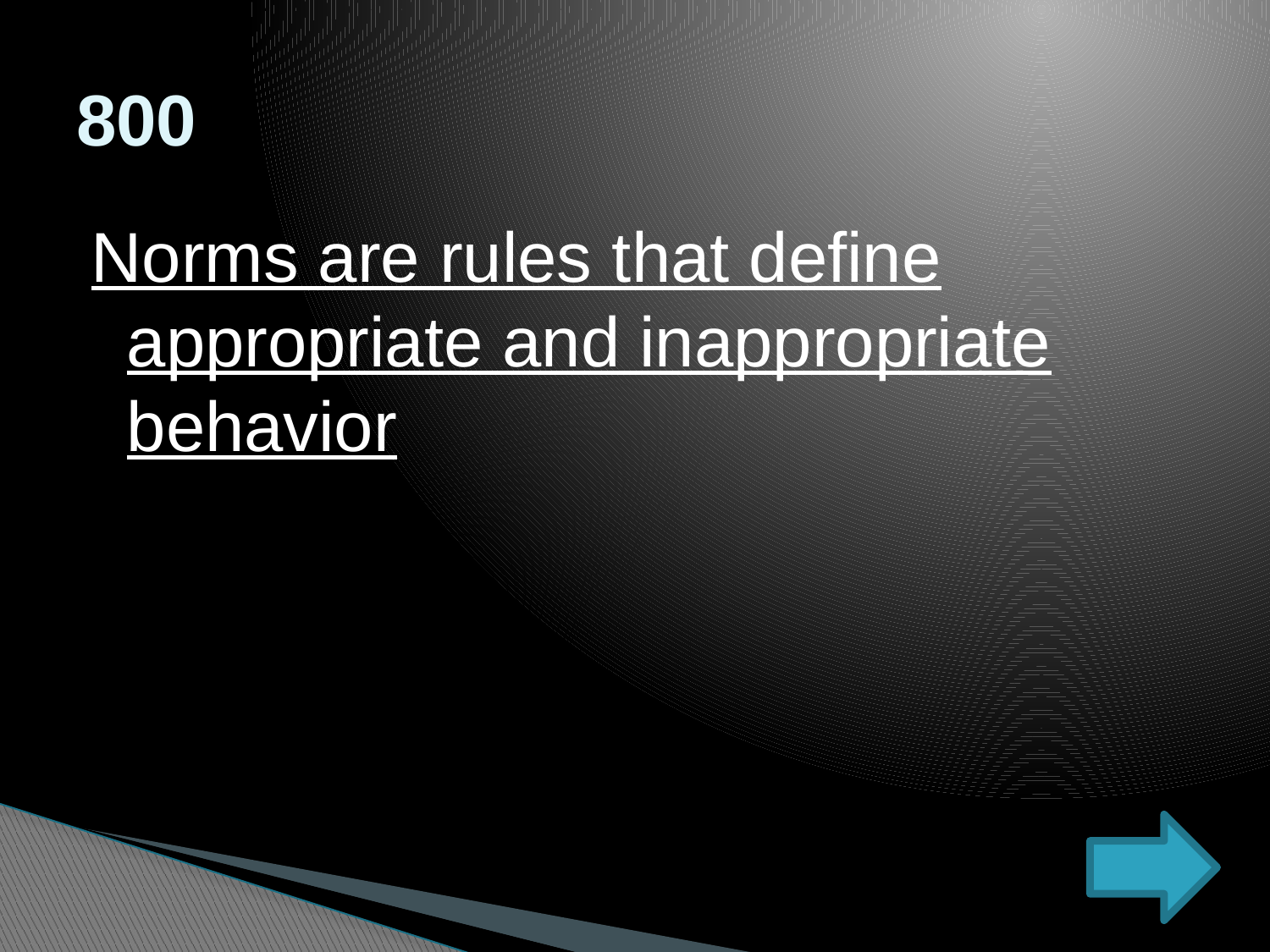

800
Norms are rules that define appropriate and inappropriate behavior